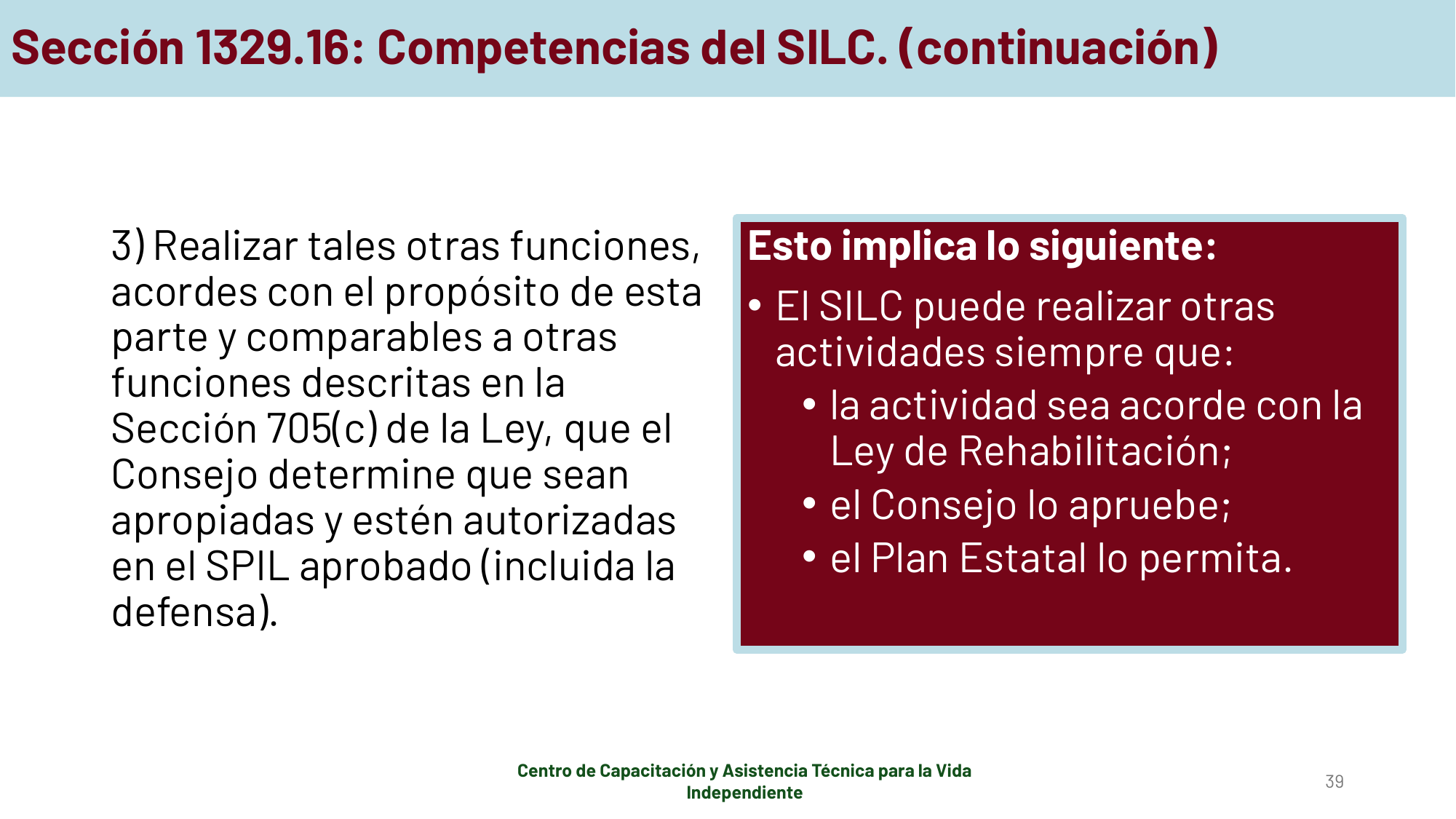

# Sección 1329.16: Competencias del SILC. (continuación)
3) Realizar tales otras funciones, acordes con el propósito de esta parte y comparables a otras funciones descritas en la Sección 705(c) de la Ley, que el Consejo determine que sean apropiadas y estén autorizadas en el SPIL aprobado (incluida la defensa).
Esto implica lo siguiente:
El SILC puede realizar otras actividades siempre que:
la actividad sea acorde con la Ley de Rehabilitación;
el Consejo lo apruebe;
el Plan Estatal lo permita.
39
Centro de Capacitación y Asistencia Técnica para la Vida Independiente